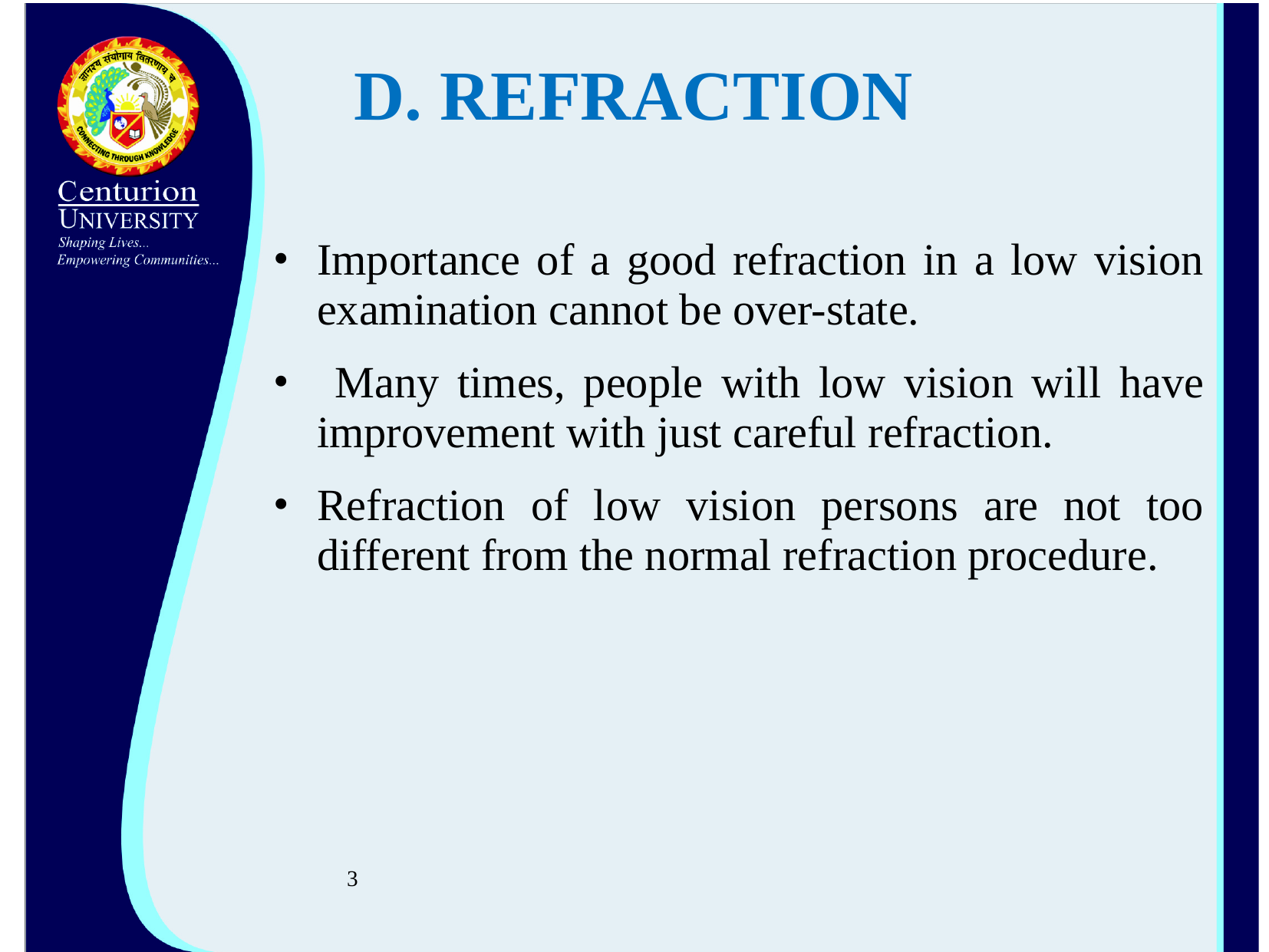

# D. REFRACTION
Importance of a good refraction in a low vision examination cannot be over-state.
 Many times, people with low vision will have improvement with just careful refraction.
Refraction of low vision persons are not too different from the normal refraction procedure.
3